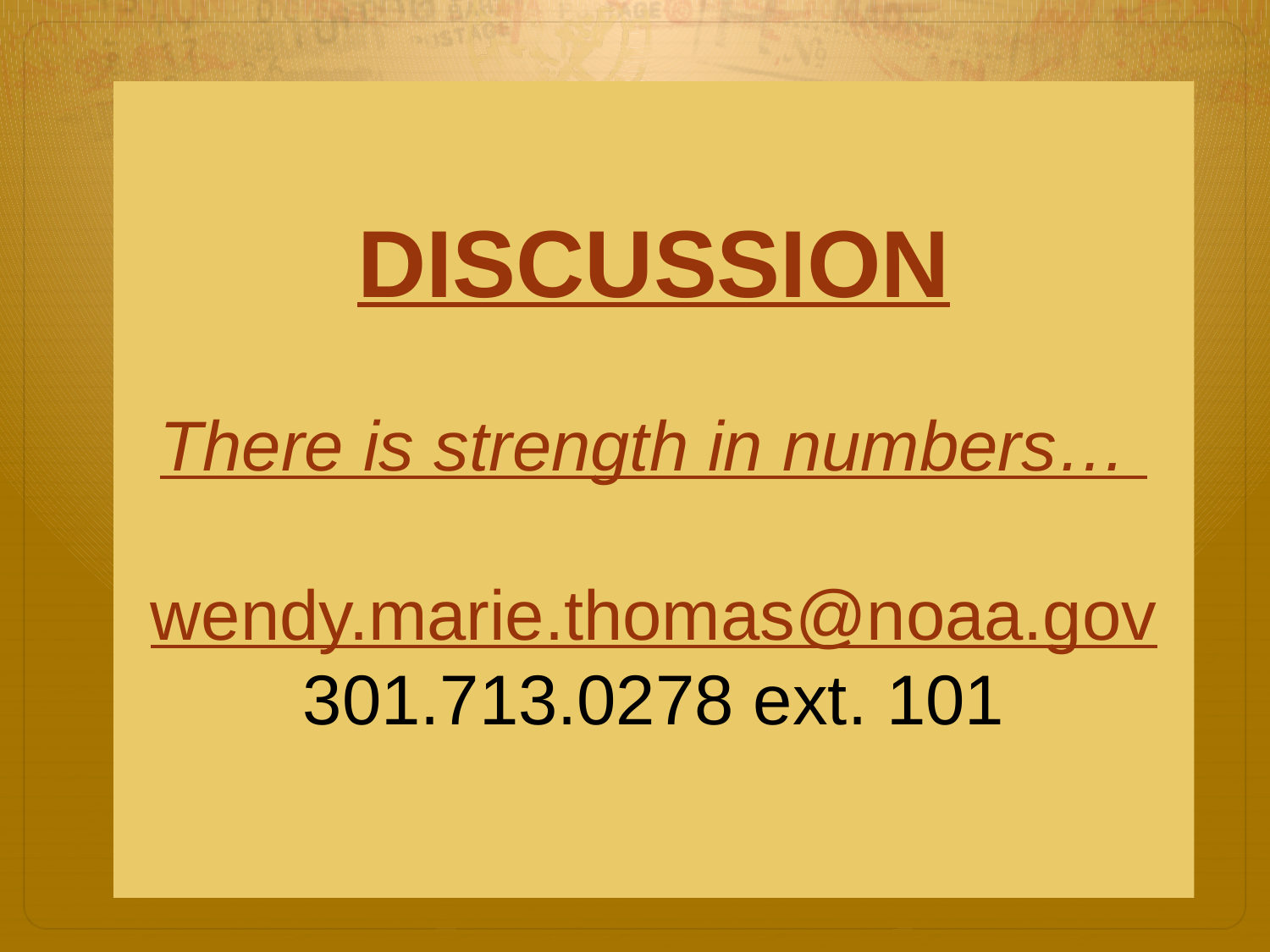

DISCUSSION

There is strength in numbers…

wendy.marie.thomas@noaa.gov
301.713.0278 ext. 101